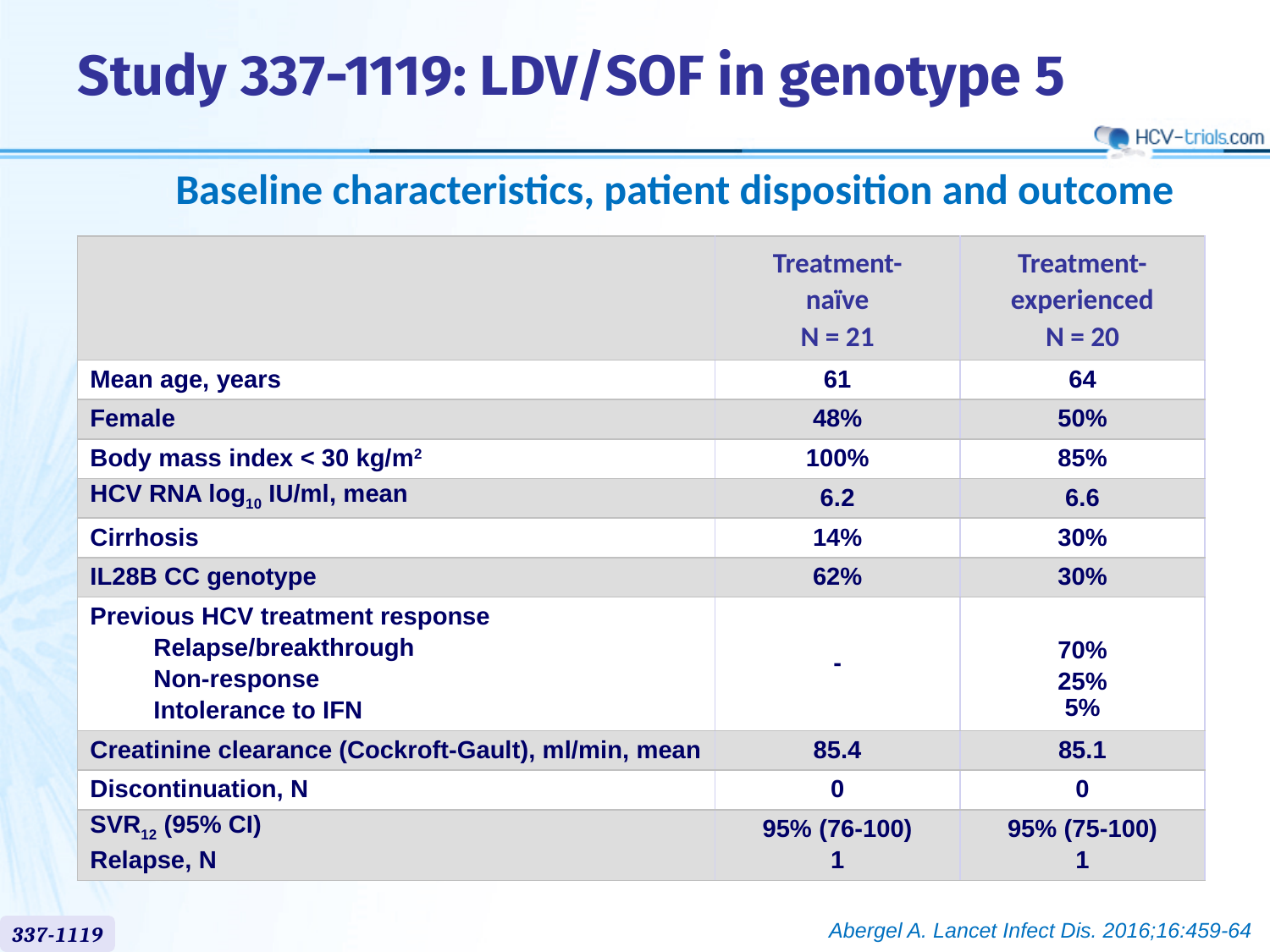

# Study 337-1119: LDV/SOF in genotype 5
Baseline characteristics, patient disposition and outcome
|  | Treatment- naïve N = 21 | Treatment-experienced N = 20 |
| --- | --- | --- |
| Mean age, years | 61 | 64 |
| Female | 48% | 50% |
| Body mass index < 30 kg/m2 | 100% | 85% |
| HCV RNA log10 IU/ml, mean | 6.2 | 6.6 |
| Cirrhosis | 14% | 30% |
| IL28B CC genotype | 62% | 30% |
| Previous HCV treatment response Relapse/breakthrough Non-response Intolerance to IFN | - | 70% 25% 5% |
| Creatinine clearance (Cockroft-Gault), ml/min, mean | 85.4 | 85.1 |
| Discontinuation, N | 0 | 0 |
| SVR12 (95% CI) Relapse, N | 95% (76-100) 1 | 95% (75-100) 1 |
Abergel A. Lancet Infect Dis. 2016;16:459-64
337-1119